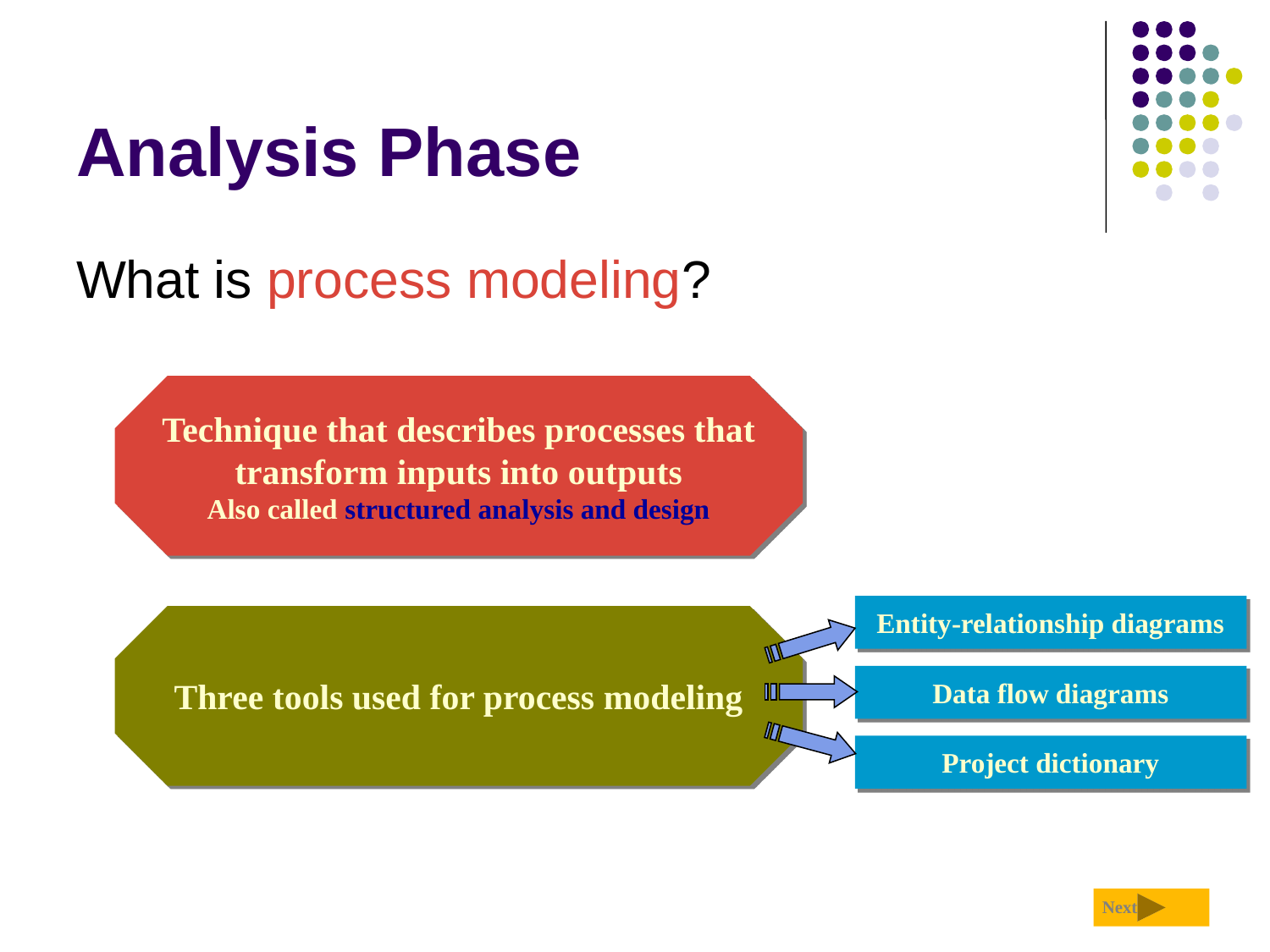

# Analysis Phase
What is process modeling?
Technique that describes processes that transform inputs into outputs
Also called structured analysis and design
Entity-relationship diagrams
Three tools used for process modeling

Data flow diagrams

Project dictionary

Next